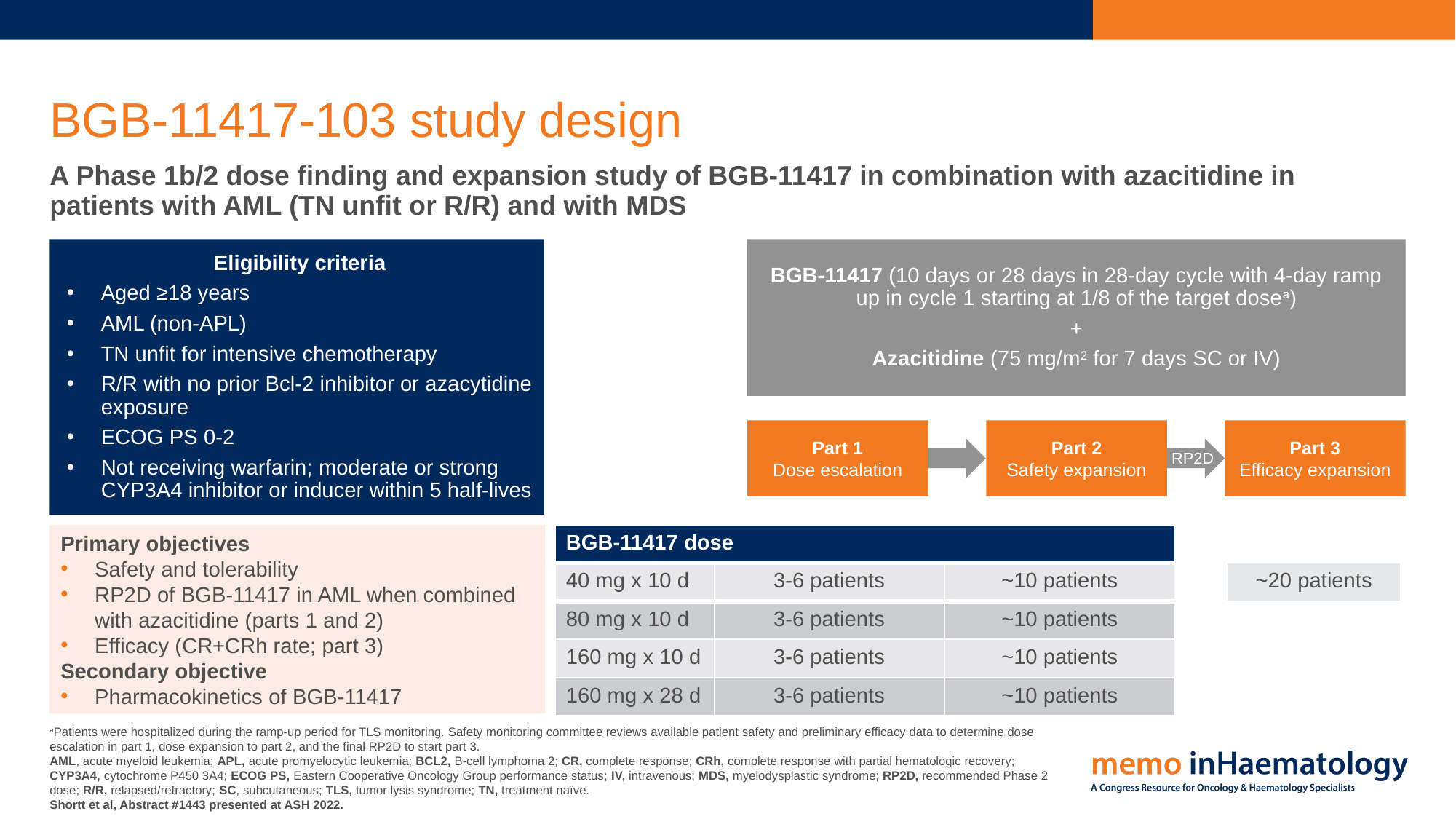

# BGB-11417-103 study design
A Phase 1b/2 dose finding and expansion study of BGB-11417 in combination with azacitidine in patients with AML (TN unfit or R/R) and with MDS
Eligibility criteria
Aged ≥18 years
AML (non-APL)
TN unfit for intensive chemotherapy
R/R with no prior Bcl-2 inhibitor or azacytidine exposure
ECOG PS 0-2
Not receiving warfarin; moderate or strong CYP3A4 inhibitor or inducer within 5 half-lives
BGB-11417 (10 days or 28 days in 28-day cycle with 4-day ramp up in cycle 1 starting at 1/8 of the target dosea)
+
Azacitidine (75 mg/m2 for 7 days SC or IV)
Part 1
Dose escalation
Part 2
Safety expansion
Part 3
Efficacy expansion

RP2D
Primary objectives
Safety and tolerability
RP2D of BGB-11417 in AML when combined with azacitidine (parts 1 and 2)
Efficacy (CR+CRh rate; part 3)
Secondary objective
Pharmacokinetics of BGB-11417
| BGB-11417 dose |  |  |
| --- | --- | --- |
| 40 mg x 10 d | 3-6 patients | ~10 patients |
| 80 mg x 10 d | 3-6 patients | ~10 patients |
| 160 mg x 10 d | 3-6 patients | ~10 patients |
| 160 mg x 28 d | 3-6 patients | ~10 patients |
| ~20 patients |
| --- |
aPatients were hospitalized during the ramp-up period for TLS monitoring. Safety monitoring committee reviews available patient safety and preliminary efficacy data to determine dose escalation in part 1, dose expansion to part 2, and the final RP2D to start part 3.
AML, acute myeloid leukemia; APL, acute promyelocytic leukemia; BCL2, B-cell lymphoma 2; CR, complete response; CRh, complete response with partial hematologic recovery; CYP3A4, cytochrome P450 3A4; ECOG PS, Eastern Cooperative Oncology Group performance status; IV, intravenous; MDS, myelodysplastic syndrome; RP2D, recommended Phase 2 dose; R/R, relapsed/refractory; SC, subcutaneous; TLS, tumor lysis syndrome; TN, treatment naïve.
Shortt et al, Abstract #1443 presented at ASH 2022.